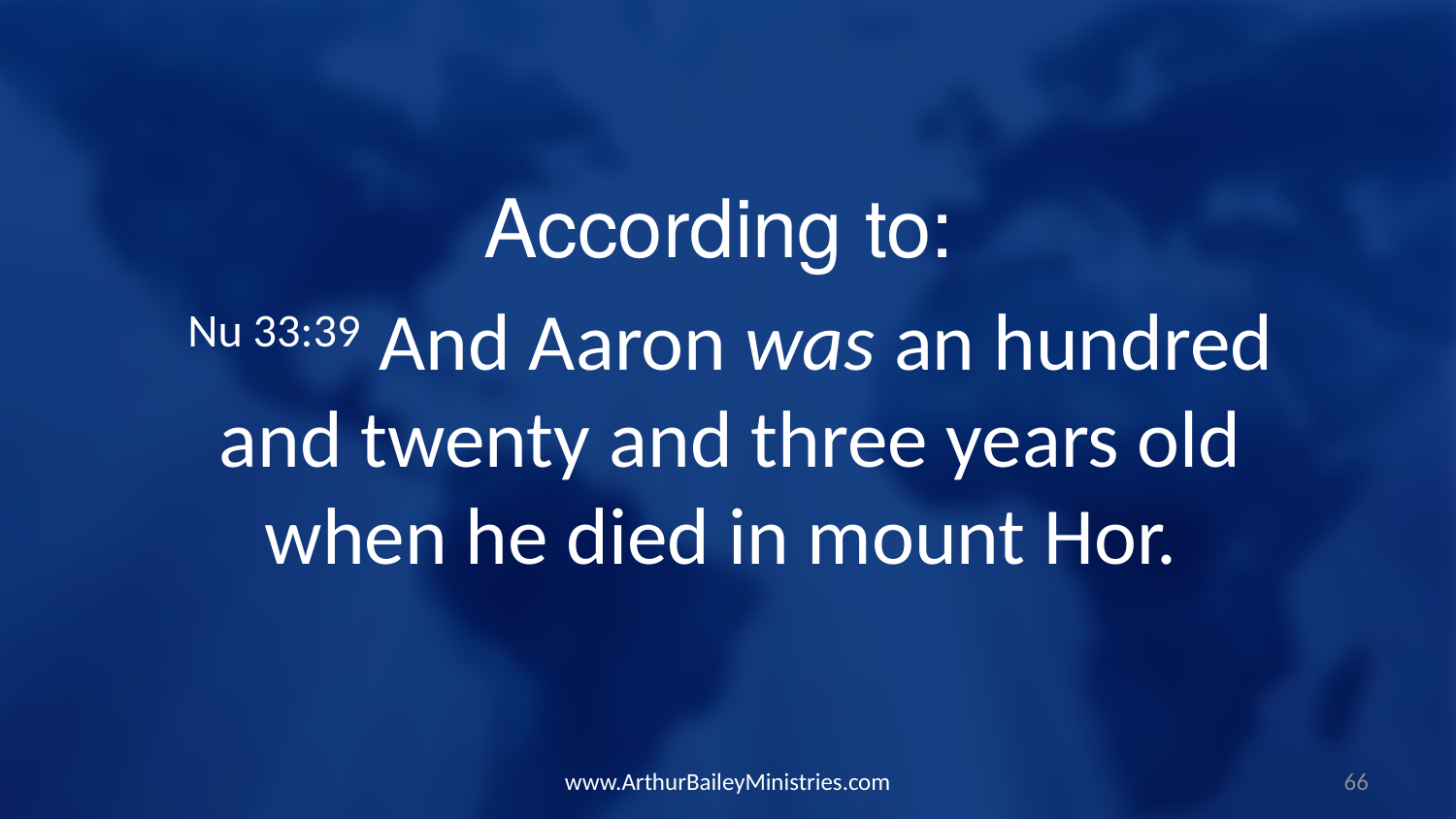

According to:
Nu 33:39 And Aaron was an hundred and twenty and three years old when he died in mount Hor.
www.ArthurBaileyMinistries.com
66